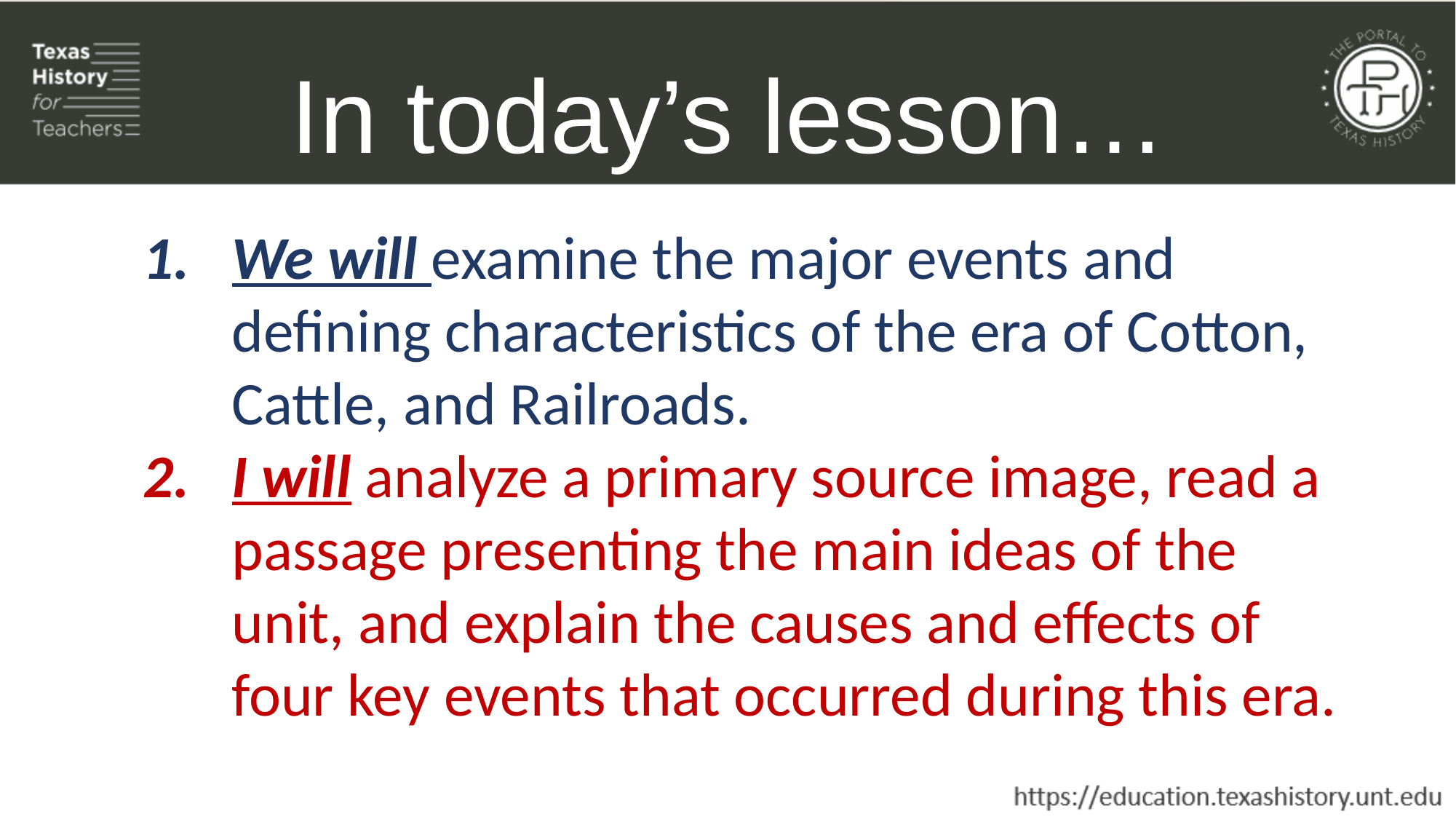

In today’s lesson…
We will examine the major events and defining characteristics of the era of Cotton, Cattle, and Railroads.
I will analyze a primary source image, read a passage presenting the main ideas of the unit, and explain the causes and effects of four key events that occurred during this era.